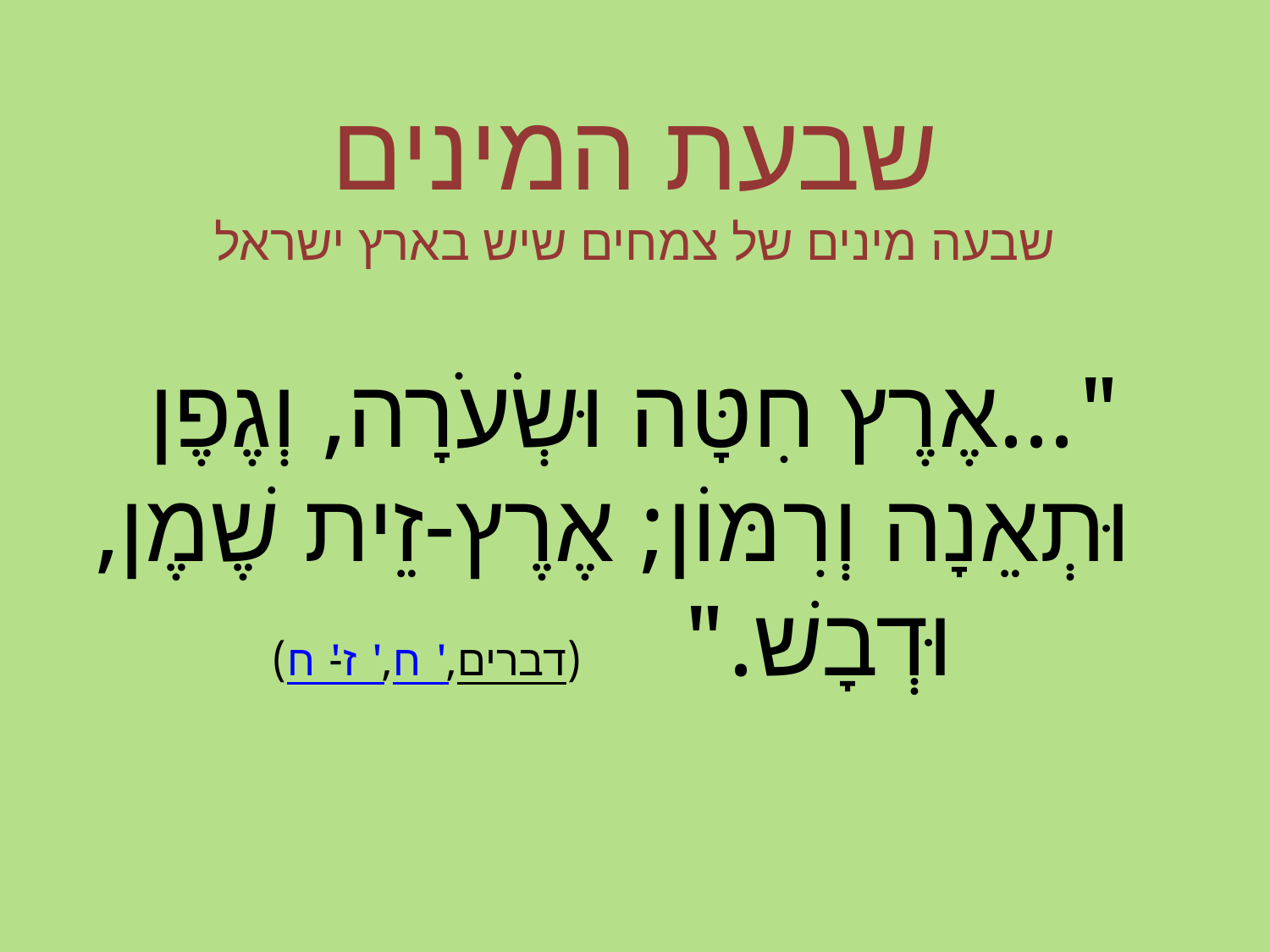

# שבעת המינים שבעה מינים של צמחים שיש בארץ ישראל
"...אֶרֶץ חִטָּה וּשְׂעֹרָה, וְגֶפֶן וּתְאֵנָה וְרִמּוֹן; אֶרֶץ-זֵית שֶׁמֶן, וּדְבָשׁ."    (דברים, ח', ז'-ח')